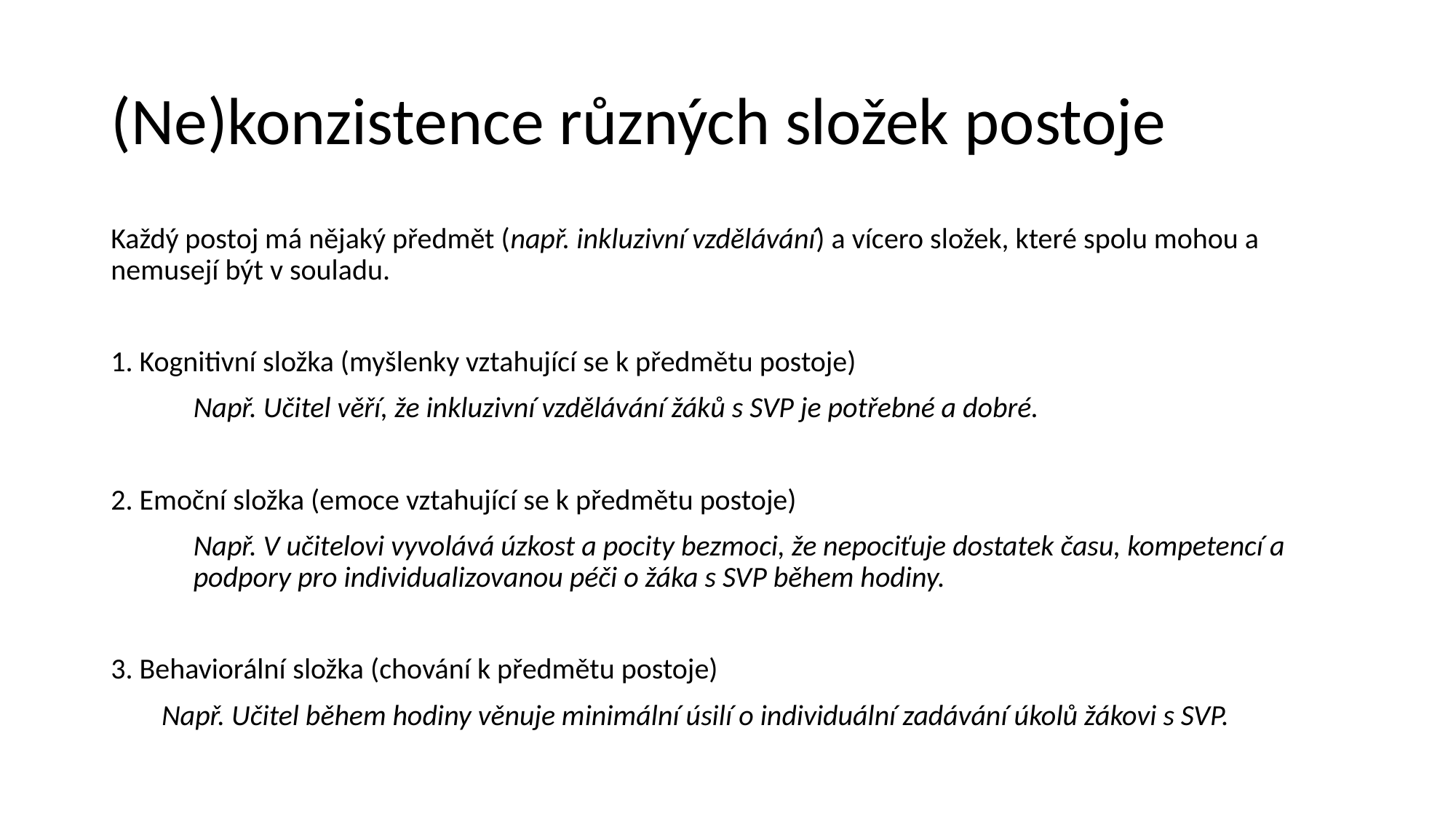

# (Ne)konzistence různých složek postoje
Každý postoj má nějaký předmět (např. inkluzivní vzdělávání) a vícero složek, které spolu mohou a nemusejí být v souladu.

1. Kognitivní složka (myšlenky vztahující se k předmětu postoje)
Např. Učitel věří, že inkluzivní vzdělávání žáků s SVP je potřebné a dobré.

2. Emoční složka (emoce vztahující se k předmětu postoje)
Např. V učitelovi vyvolává úzkost a pocity bezmoci, že nepociťuje dostatek času, kompetencí a podpory pro individualizovanou péči o žáka s SVP během hodiny.

3. Behaviorální složka (chování k předmětu postoje)
Např. Učitel během hodiny věnuje minimální úsilí o individuální zadávání úkolů žákovi s SVP.